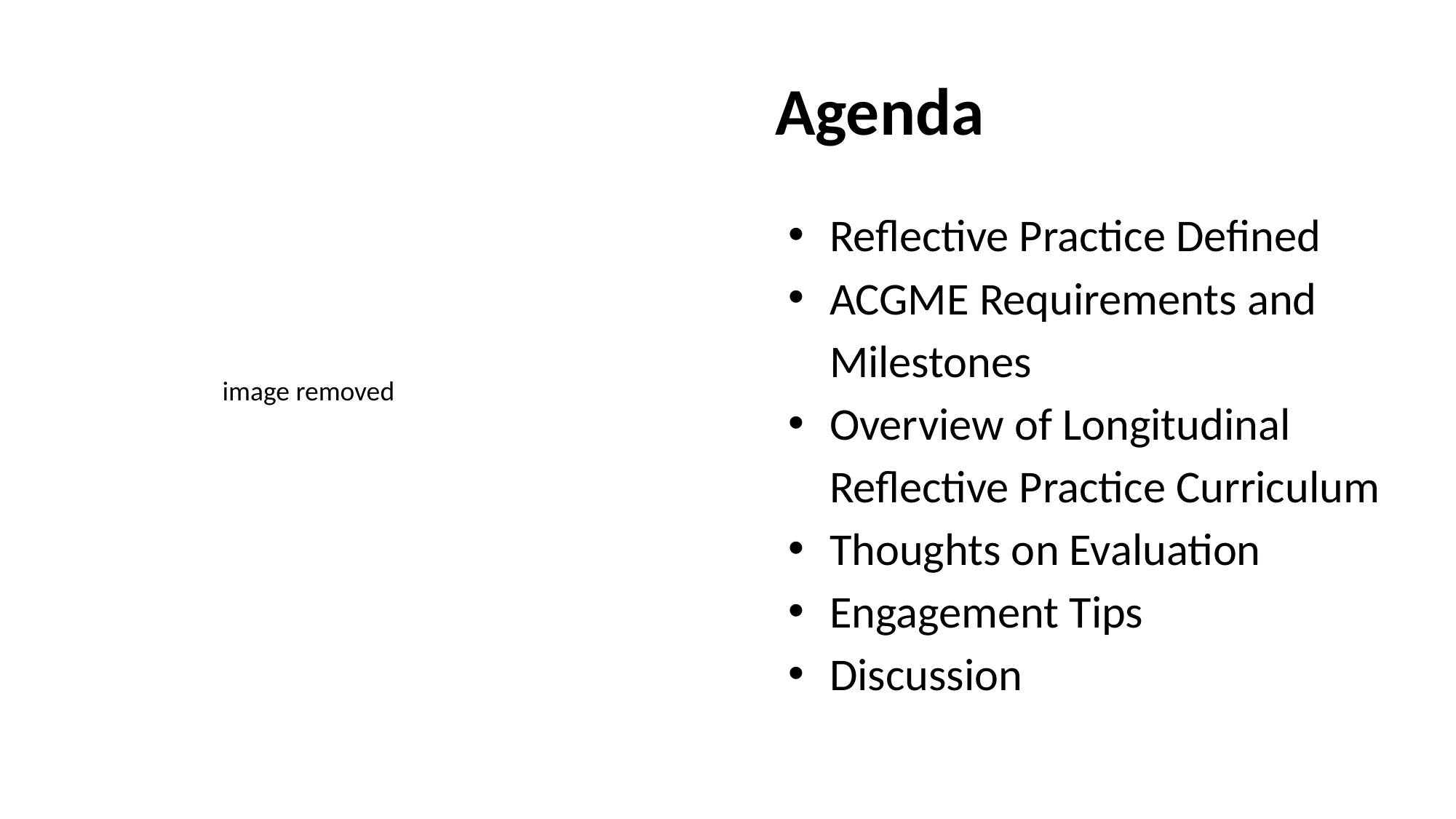

# Agenda
Reflective Practice Defined
ACGME Requirements and Milestones
Overview of Longitudinal Reflective Practice Curriculum
Thoughts on Evaluation
Engagement Tips
Discussion
image removed